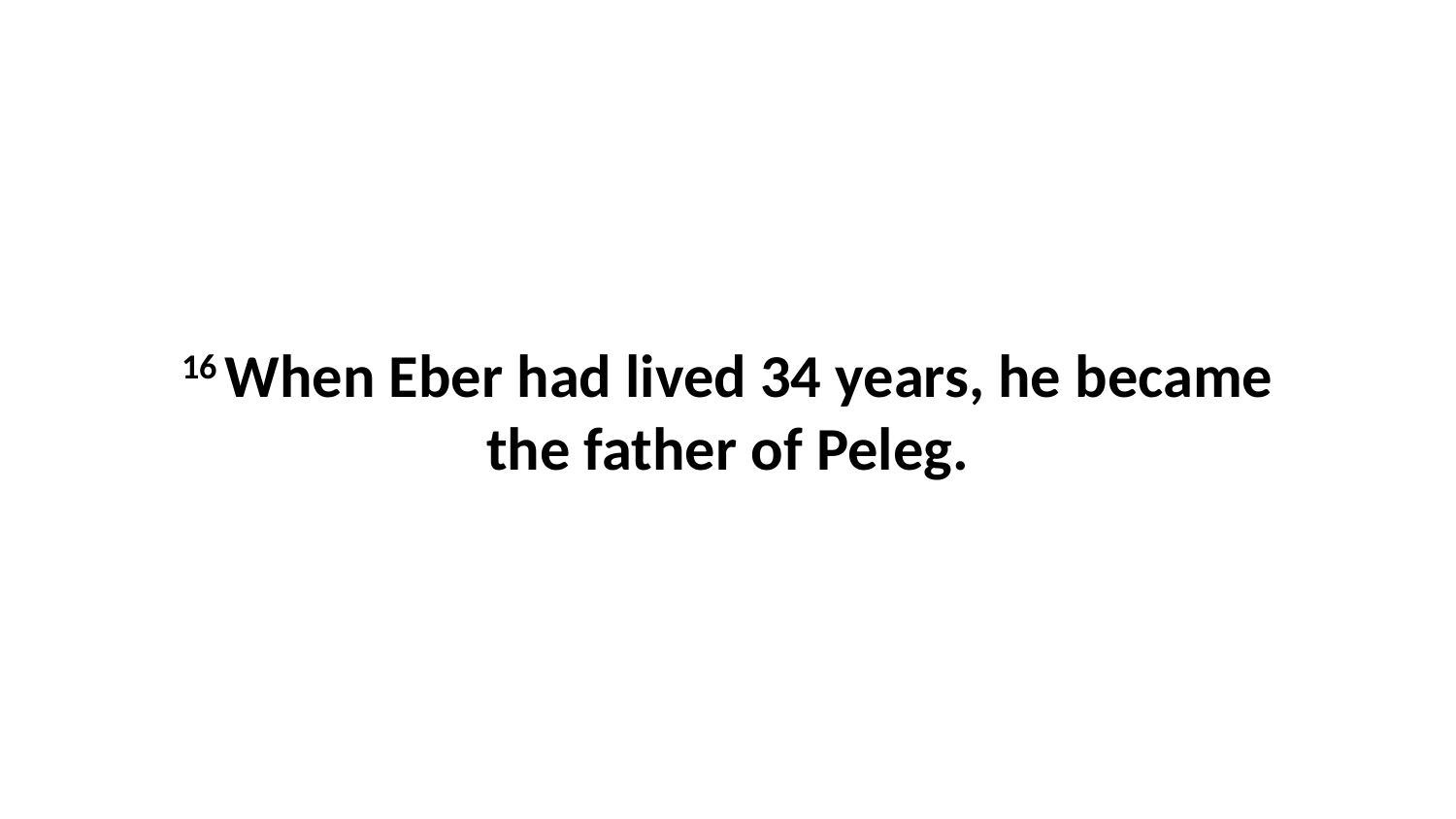

16 When Eber had lived 34 years, he became the father of Peleg.